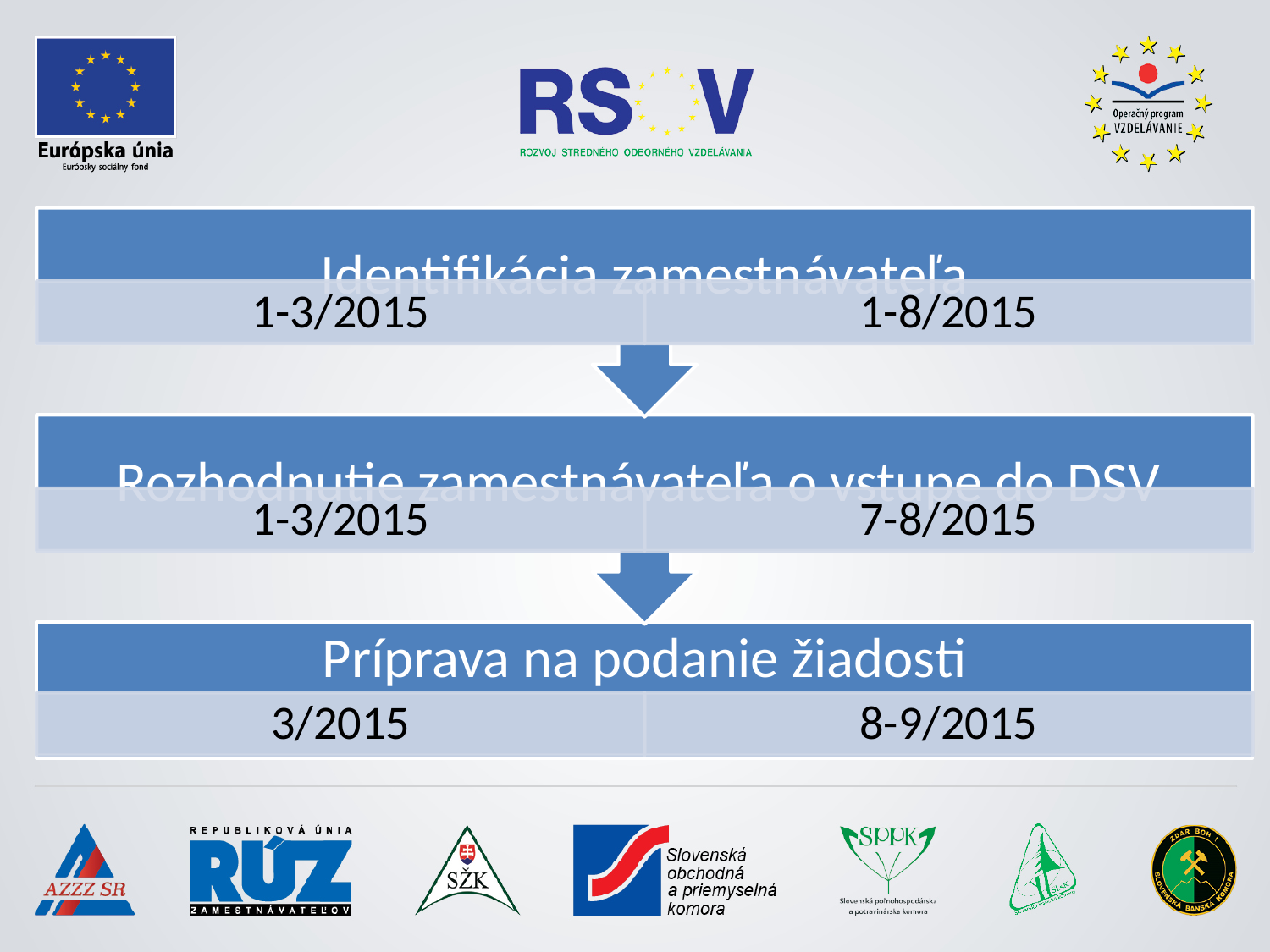

Príprava na podanie žiadosti
3/2015
8-9/2015
Rozhodnutie zamestnávateľa o vstupe do DSV
1-3/2015
7-8/2015
Identifikácia zamestnávateľa
1-3/2015
1-8/2015